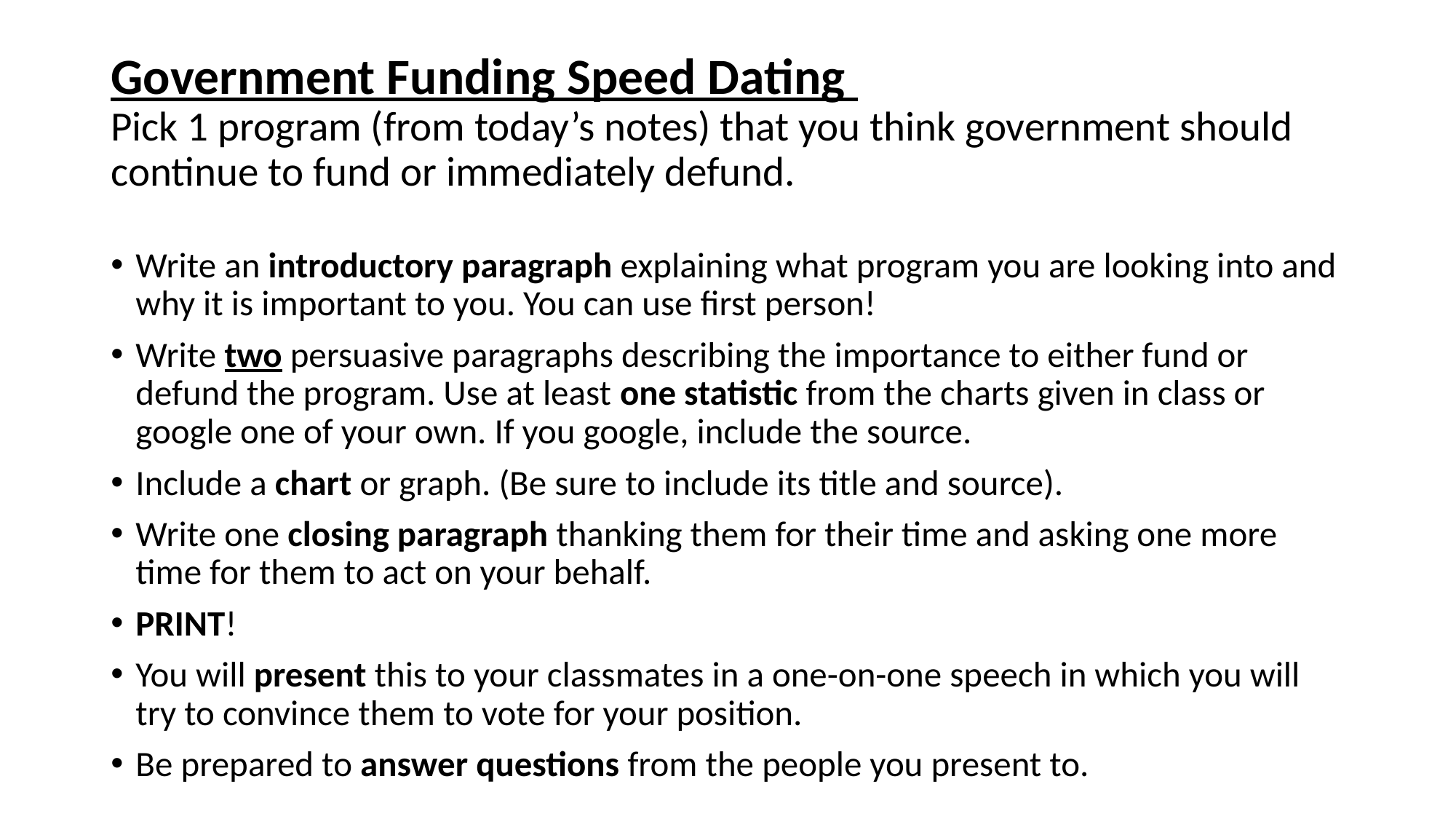

# Government Funding Speed Dating Pick 1 program (from today’s notes) that you think government should continue to fund or immediately defund.
Write an introductory paragraph explaining what program you are looking into and why it is important to you. You can use first person!
Write two persuasive paragraphs describing the importance to either fund or defund the program. Use at least one statistic from the charts given in class or google one of your own. If you google, include the source.
Include a chart or graph. (Be sure to include its title and source).
Write one closing paragraph thanking them for their time and asking one more time for them to act on your behalf.
PRINT!
You will present this to your classmates in a one-on-one speech in which you will try to convince them to vote for your position.
Be prepared to answer questions from the people you present to.